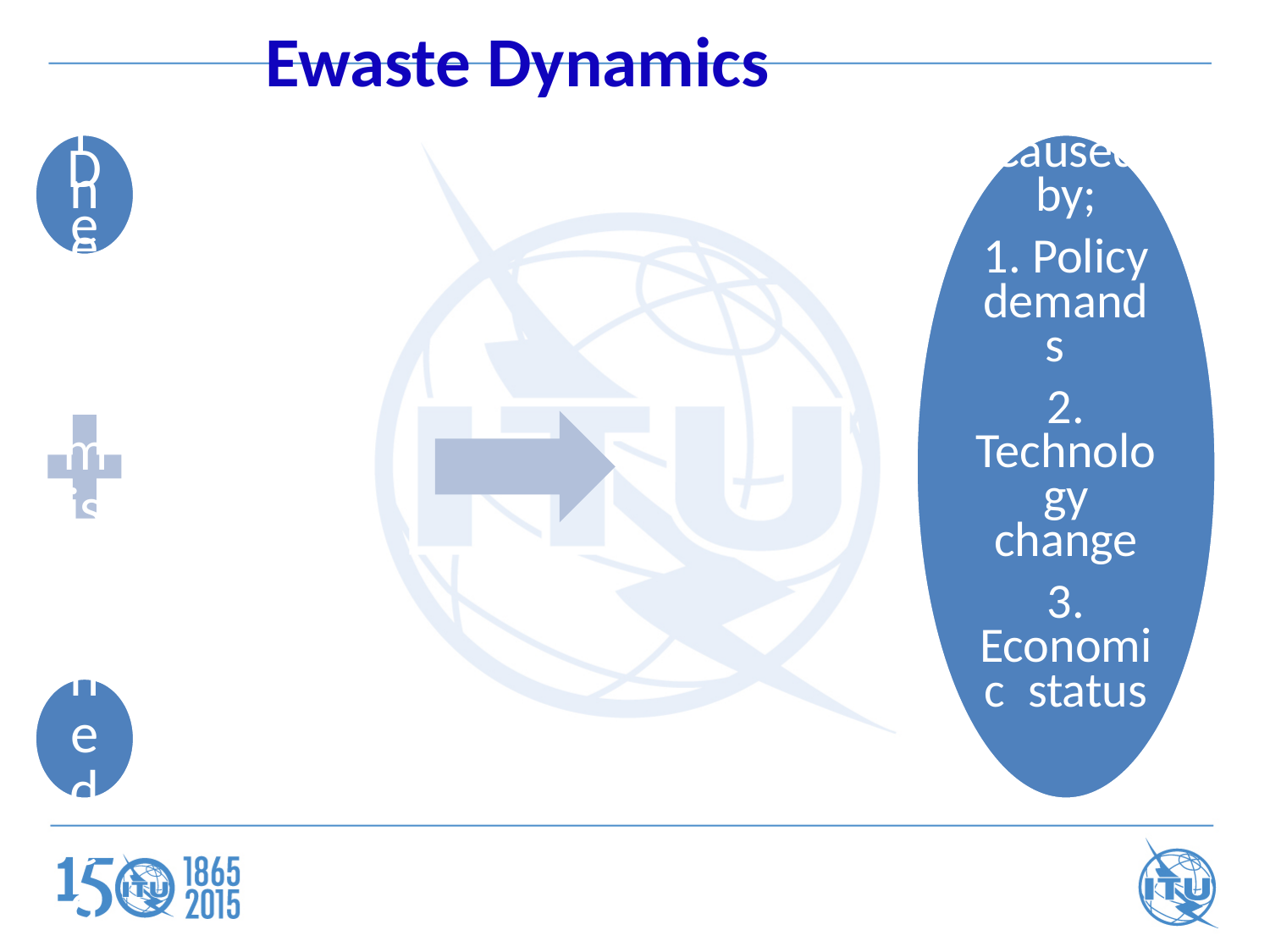

Ewaste Dynamics

Caused by;
1. Policy demands
2. Technology change
3. Economic  status